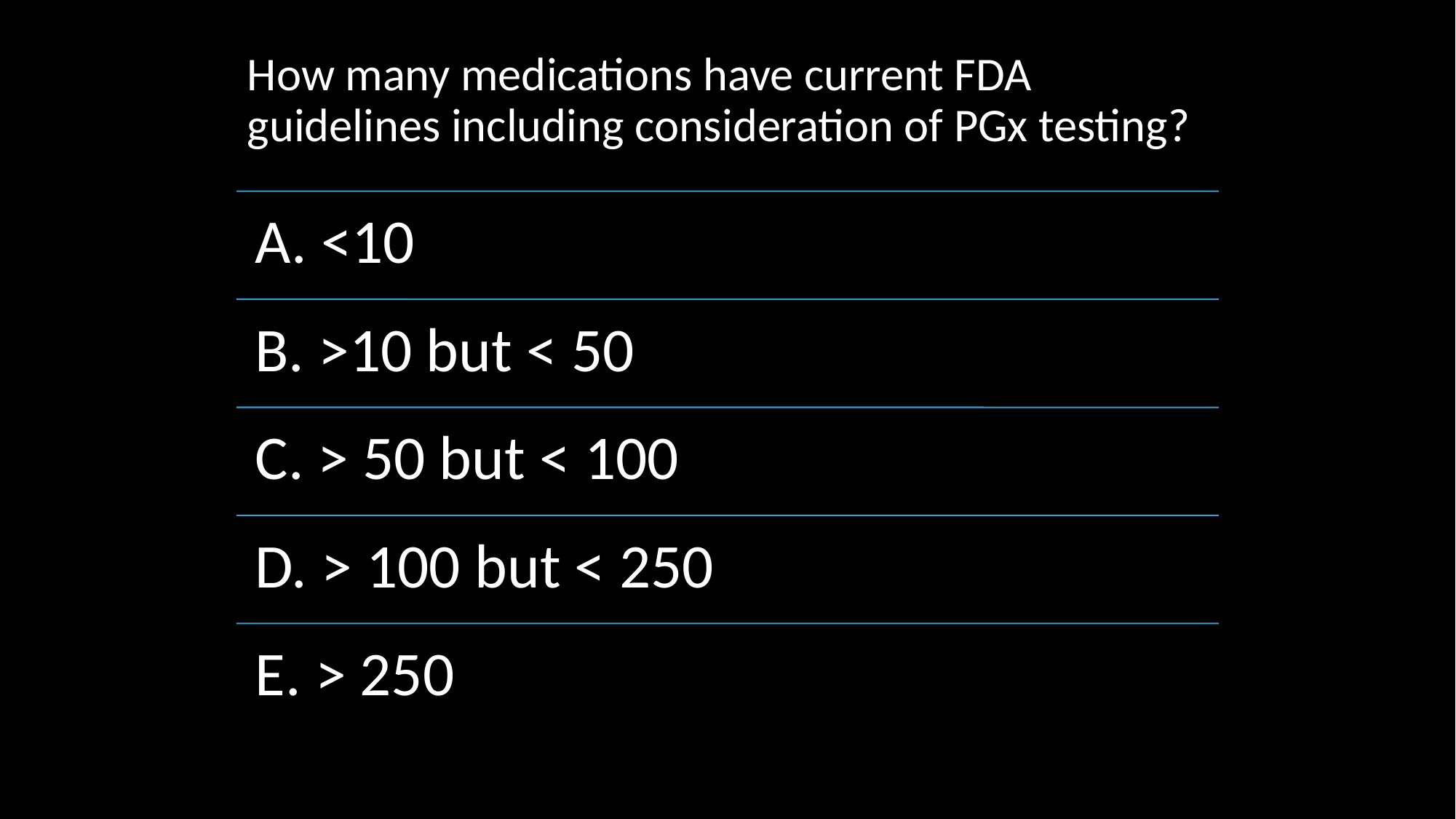

# How many medications have current FDA guidelines including consideration of PGx testing?
A. <10
B. >10 but < 50
C. > 50 but < 100
D. > 100 but < 250
E. > 250